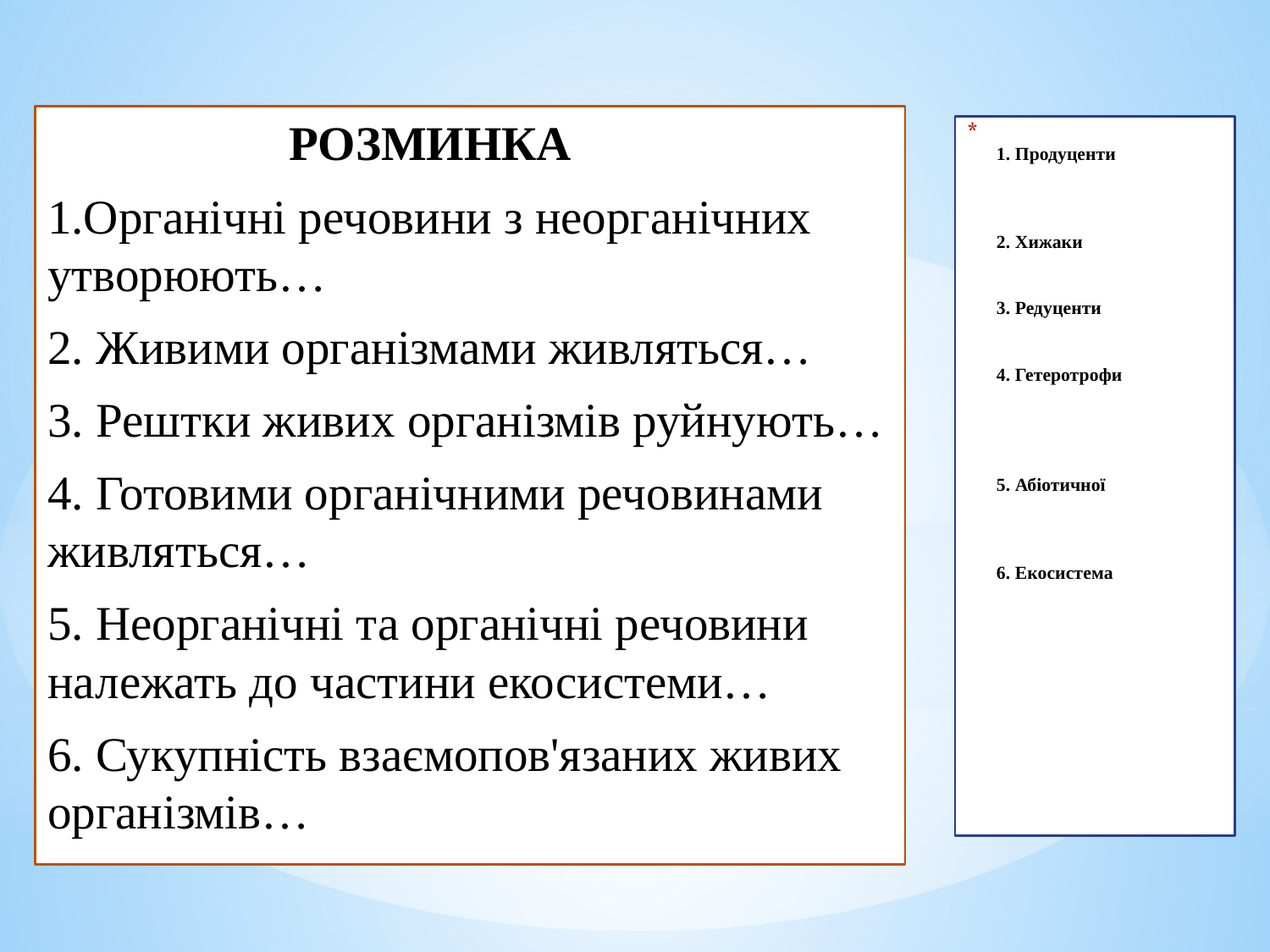

РОЗМИНКА
1.Органічні речовини з неорганічних утворюють…
2. Живими організмами живляться…
3. Рештки живих організмів руйнують…
4. Готовими органічними речовинами живляться…
5. Неорганічні та органічні речовини належать до частини екосистеми…
6. Сукупність взаємопов'язаних живих організмів…
# 1. Продуценти 2. Хижаки 3. Редуценти 4. Гетеротрофи 5. Абіотичної 6. Екосистема